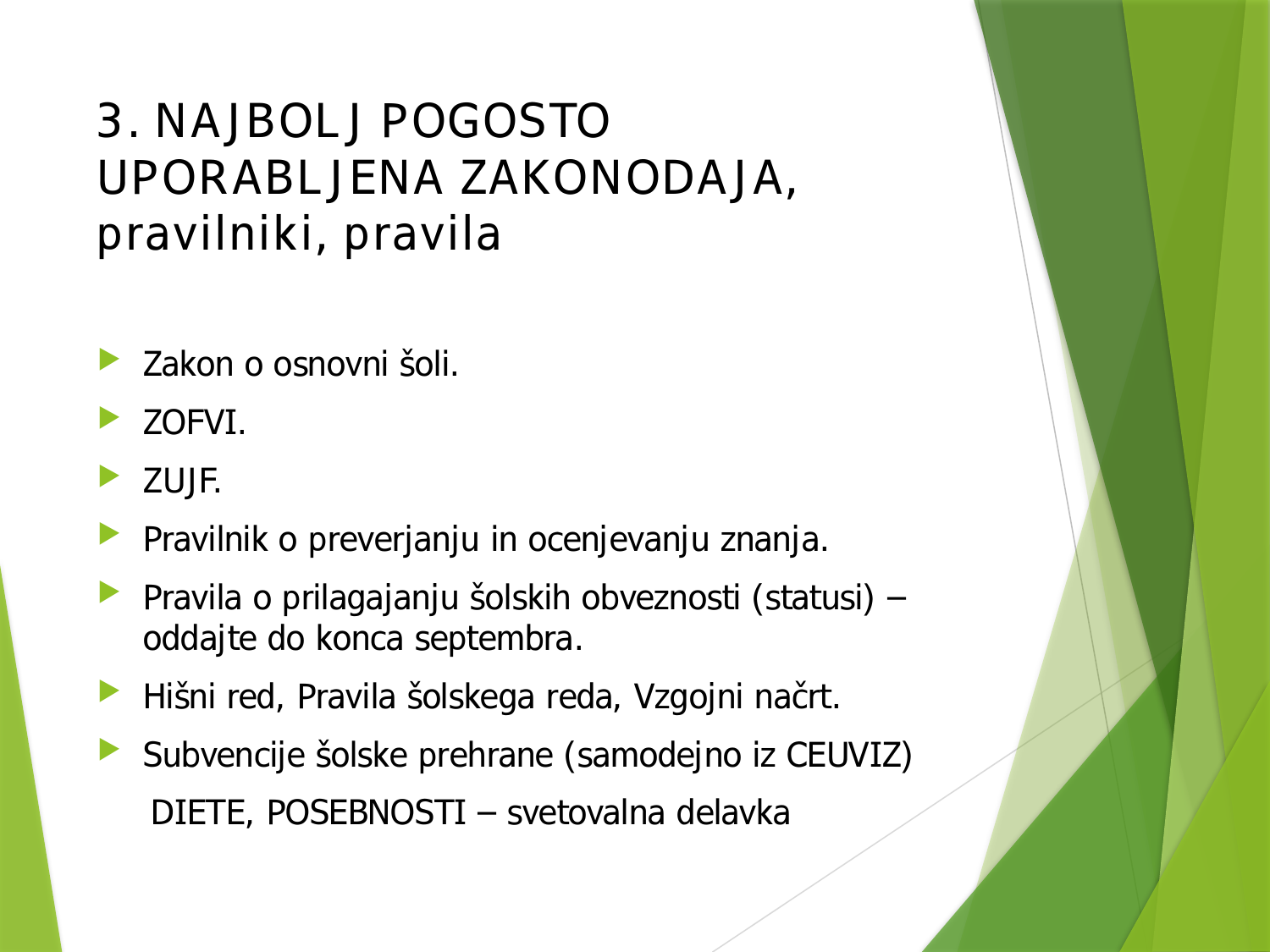

# 3. NAJBOLJ POGOSTO UPORABLJENA ZAKONODAJA, pravilniki, pravila
Zakon o osnovni šoli.
ZOFVI.
ZUJF.
Pravilnik o preverjanju in ocenjevanju znanja.
Pravila o prilagajanju šolskih obveznosti (statusi) – oddajte do konca septembra.
Hišni red, Pravila šolskega reda, Vzgojni načrt.
Subvencije šolske prehrane (samodejno iz CEUVIZ)
     DIETE, POSEBNOSTI – svetovalna delavka